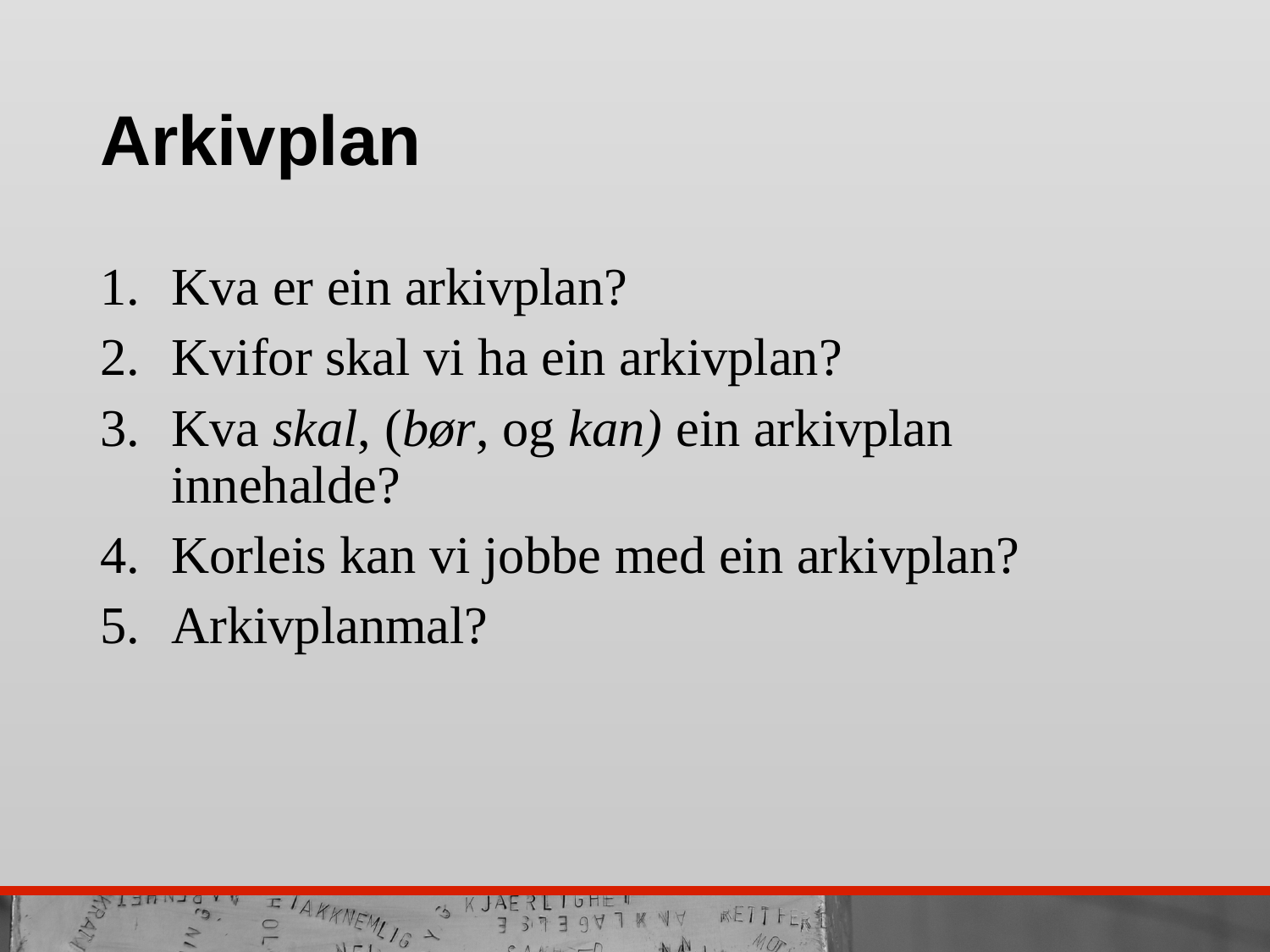

# Arkivplan
Kva er ein arkivplan?
Kvifor skal vi ha ein arkivplan?
Kva skal, (bør, og kan) ein arkivplan innehalde?
Korleis kan vi jobbe med ein arkivplan?
Arkivplanmal?